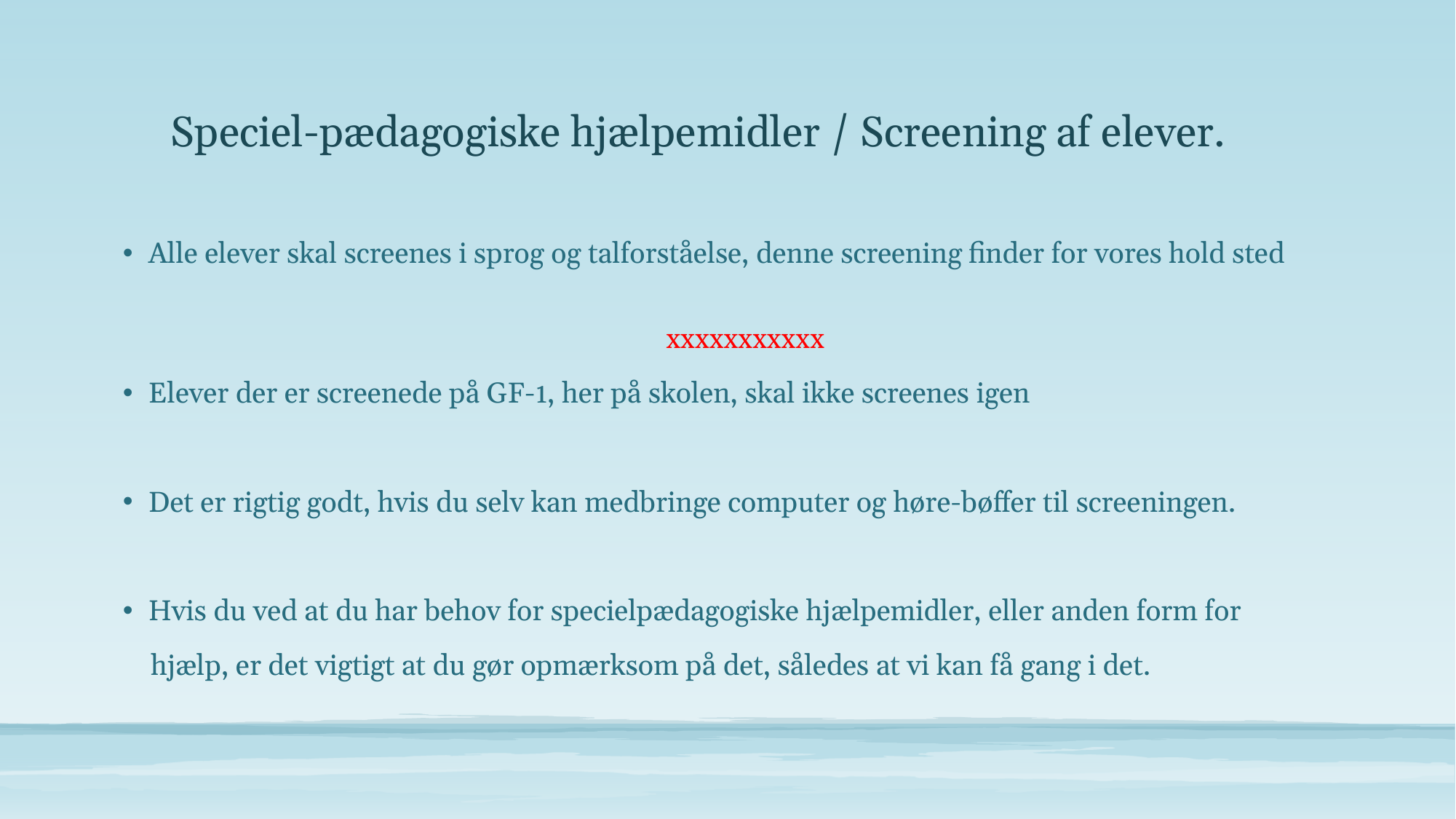

# Speciel-pædagogiske hjælpemidler / Screening af elever.
Alle elever skal screenes i sprog og talforståelse, denne screening finder for vores hold sted
xxxxxxxxxxx
Elever der er screenede på GF-1, her på skolen, skal ikke screenes igen

Det er rigtig godt, hvis du selv kan medbringe computer og høre-bøffer til screeningen.

Hvis du ved at du har behov for specielpædagogiske hjælpemidler, eller anden form for
    hjælp, er det vigtigt at du gør opmærksom på det, således at vi kan få gang i det.